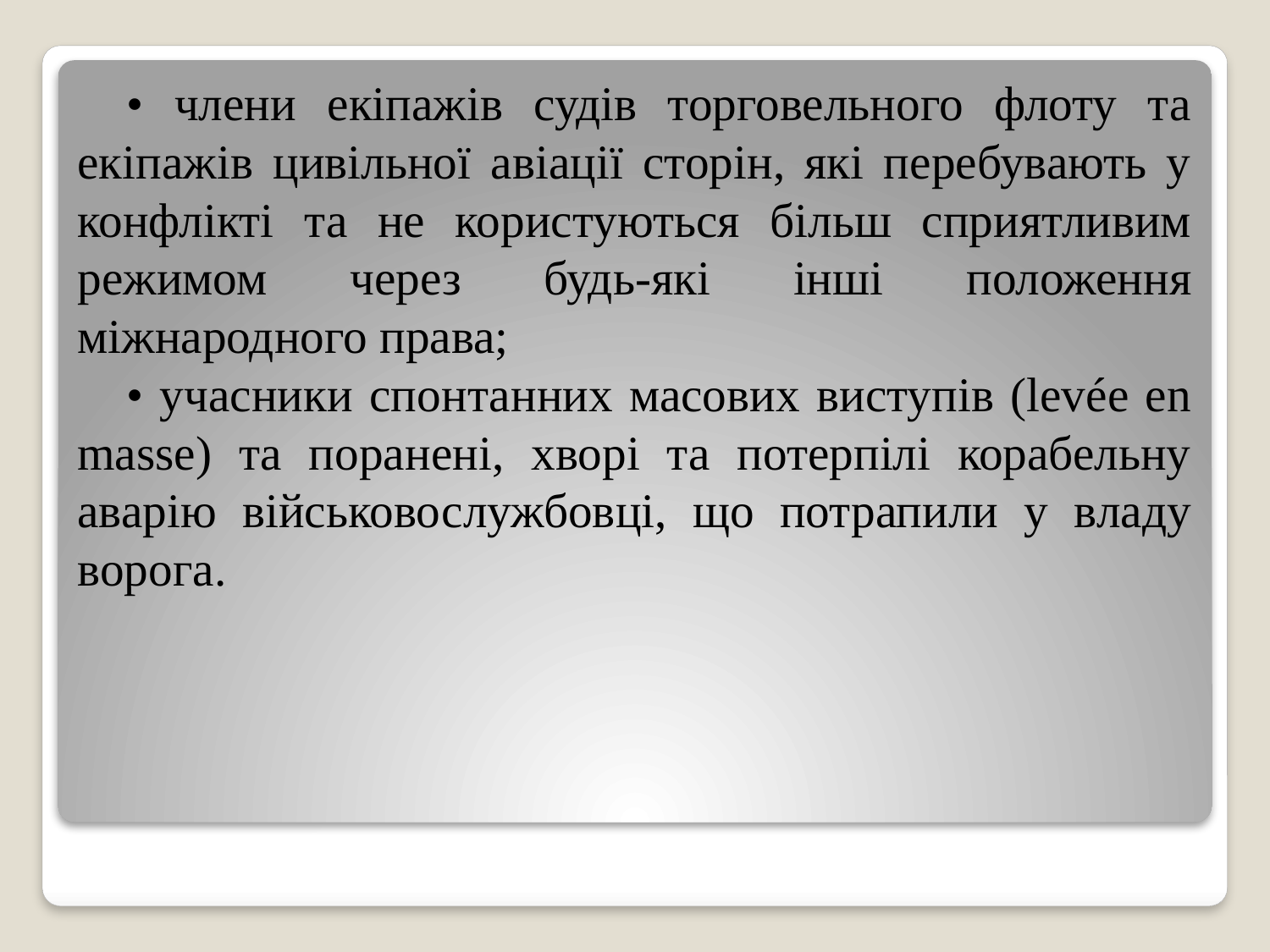

• члени екіпажів судів торговельного флоту та екіпажів цивільної авіації сторін, які перебувають у конфлікті та не користуються більш сприятливим режимом через будь-які інші положення міжнародного права;
• учасники спонтанних масових виступів (levée en masse) та поранені, хворі та потерпілі корабельну аварію військовослужбовці, що потрапили у владу ворога.